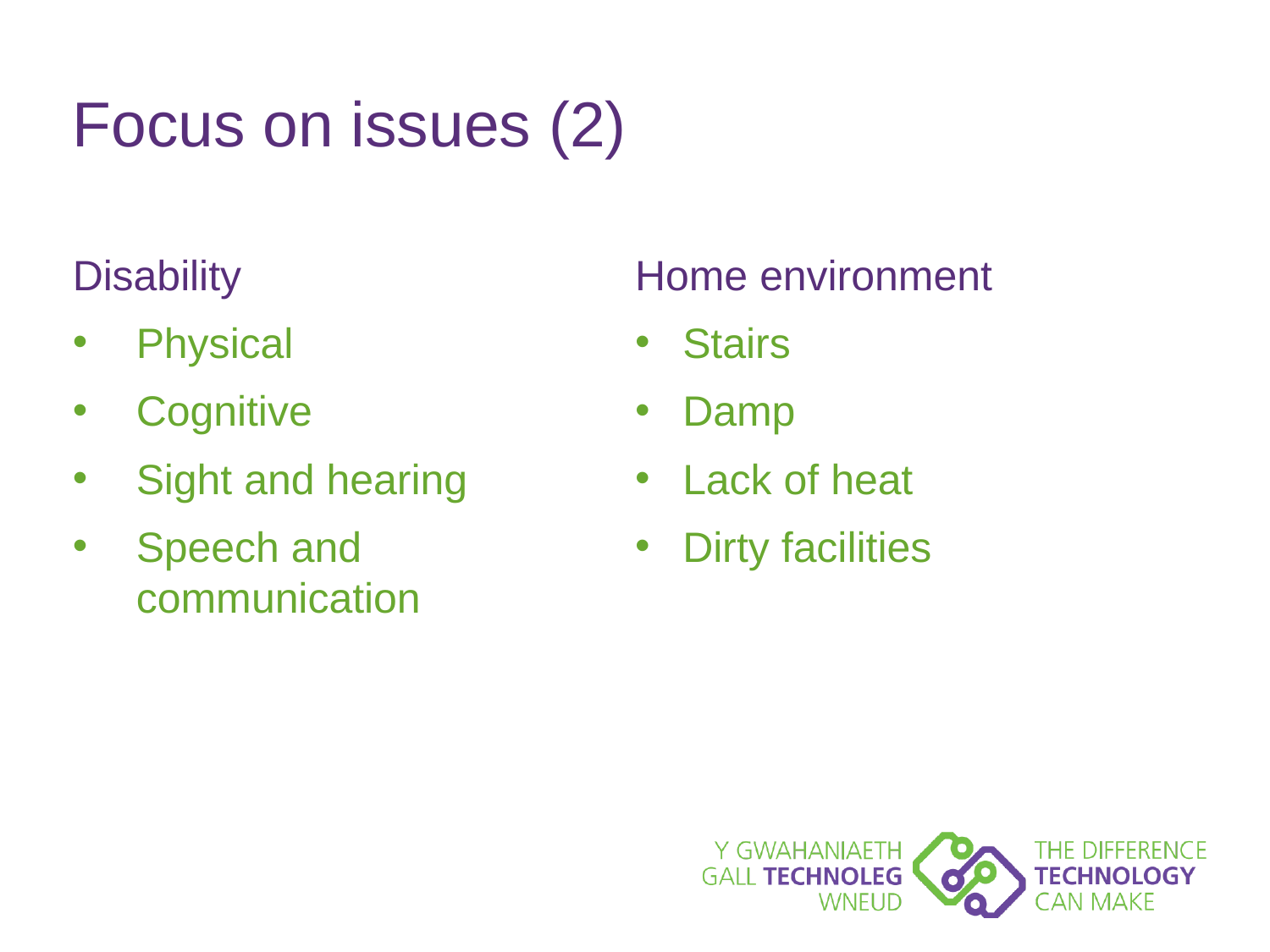

# Focus on issues (2)
Disability
Physical
Cognitive
Sight and hearing
Speech and communication

Home environment
Stairs
Damp
Lack of heat
Dirty facilities